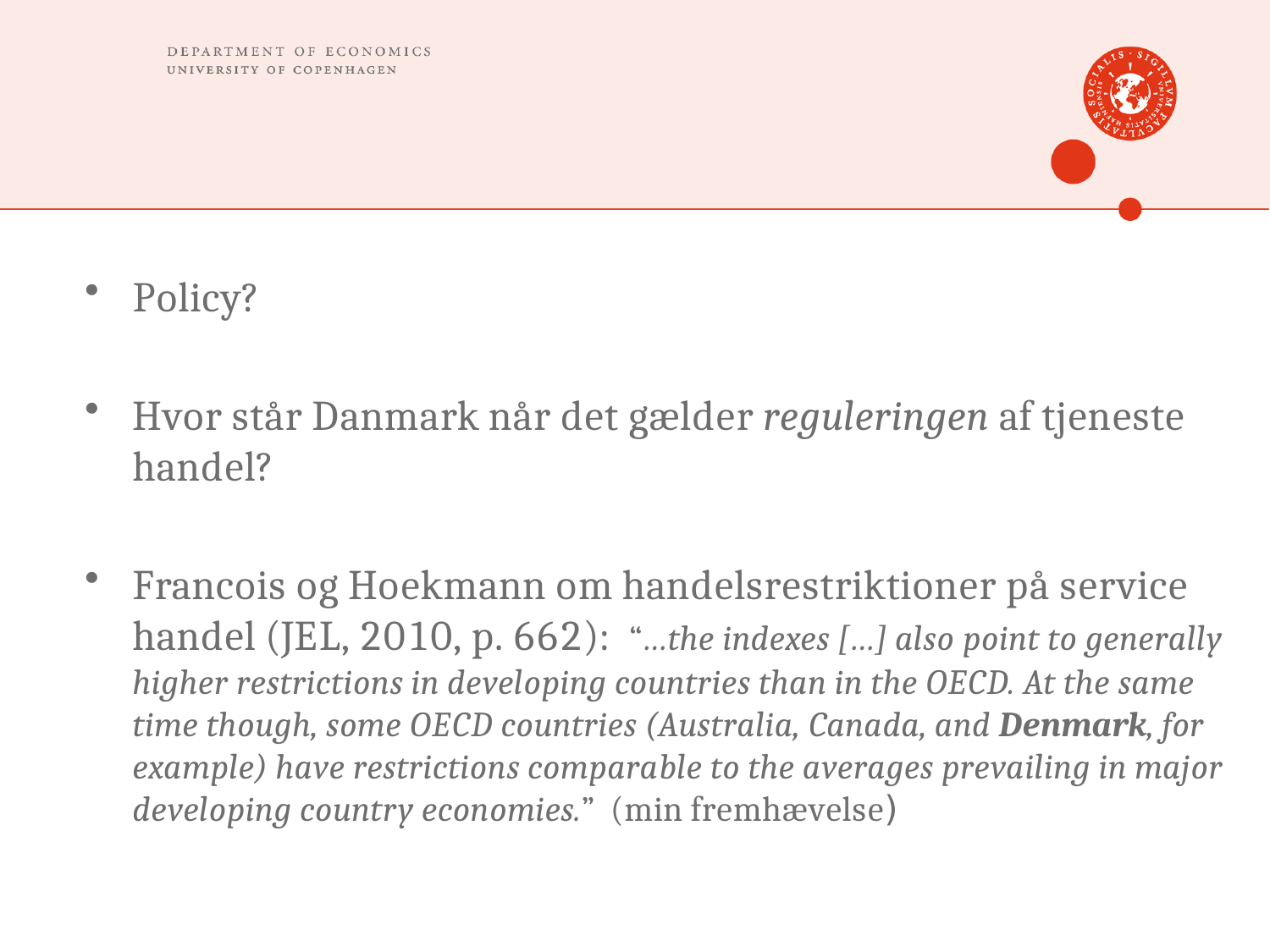

Policy?

Hvor står Danmark når det gælder reguleringen af tjeneste handel?

Francois og Hoekmann om handelsrestriktioner på service handel (JEL, 2010, p. 662):  “…the indexes […] also point to generally higher restrictions in developing countries than in the OECD. At the same time though, some OECD countries (Australia, Canada, and Denmark, for example) have restrictions comparable to the averages prevailing in major developing country economies.”  (min fremhævelse)